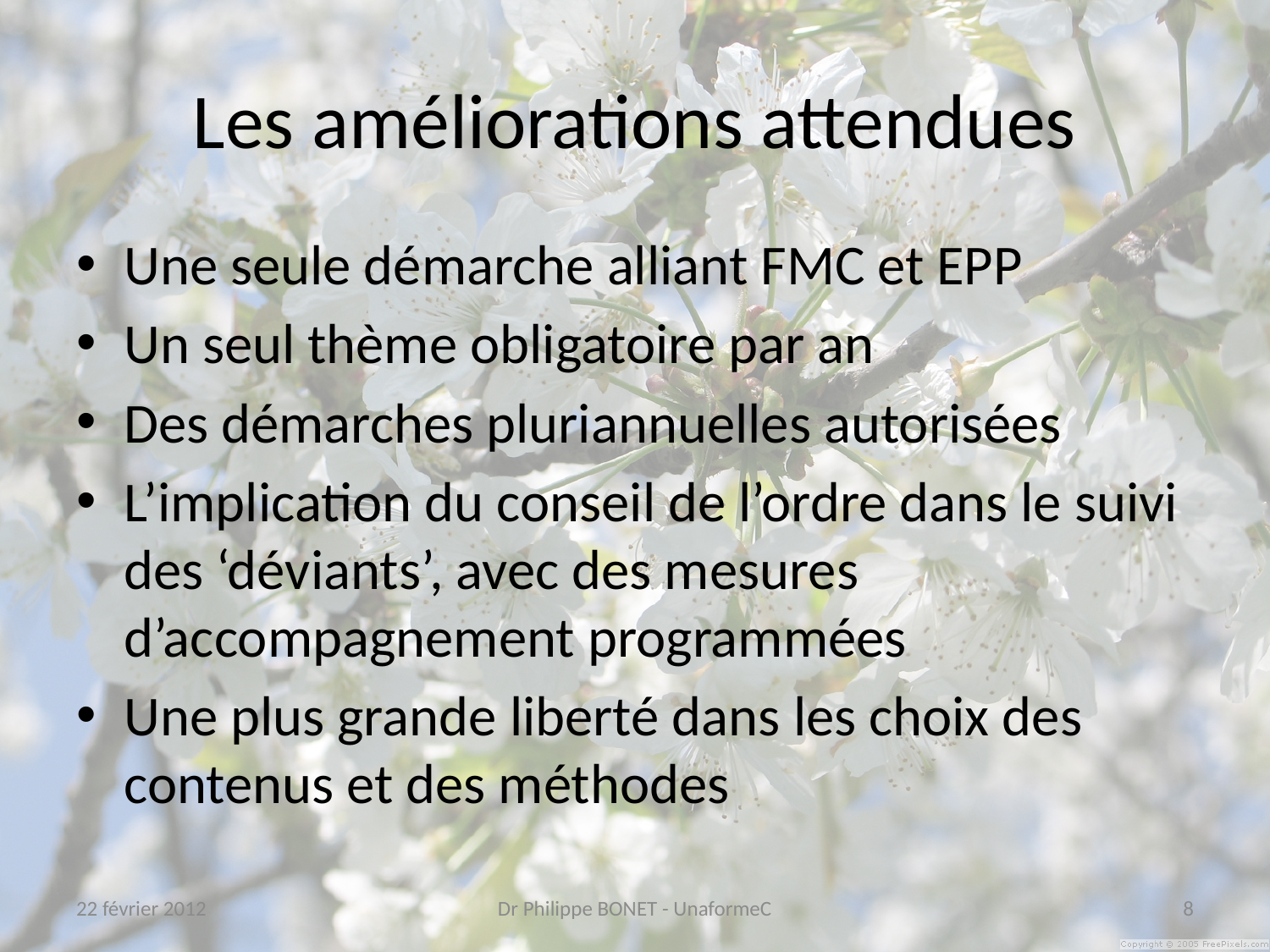

# Les améliorations attendues
Une seule démarche alliant FMC et EPP
Un seul thème obligatoire par an
Des démarches pluriannuelles autorisées
L’implication du conseil de l’ordre dans le suivi des ‘déviants’, avec des mesures d’accompagnement programmées
Une plus grande liberté dans les choix des contenus et des méthodes
22 février 2012
Dr Philippe BONET - UnaformeC
8